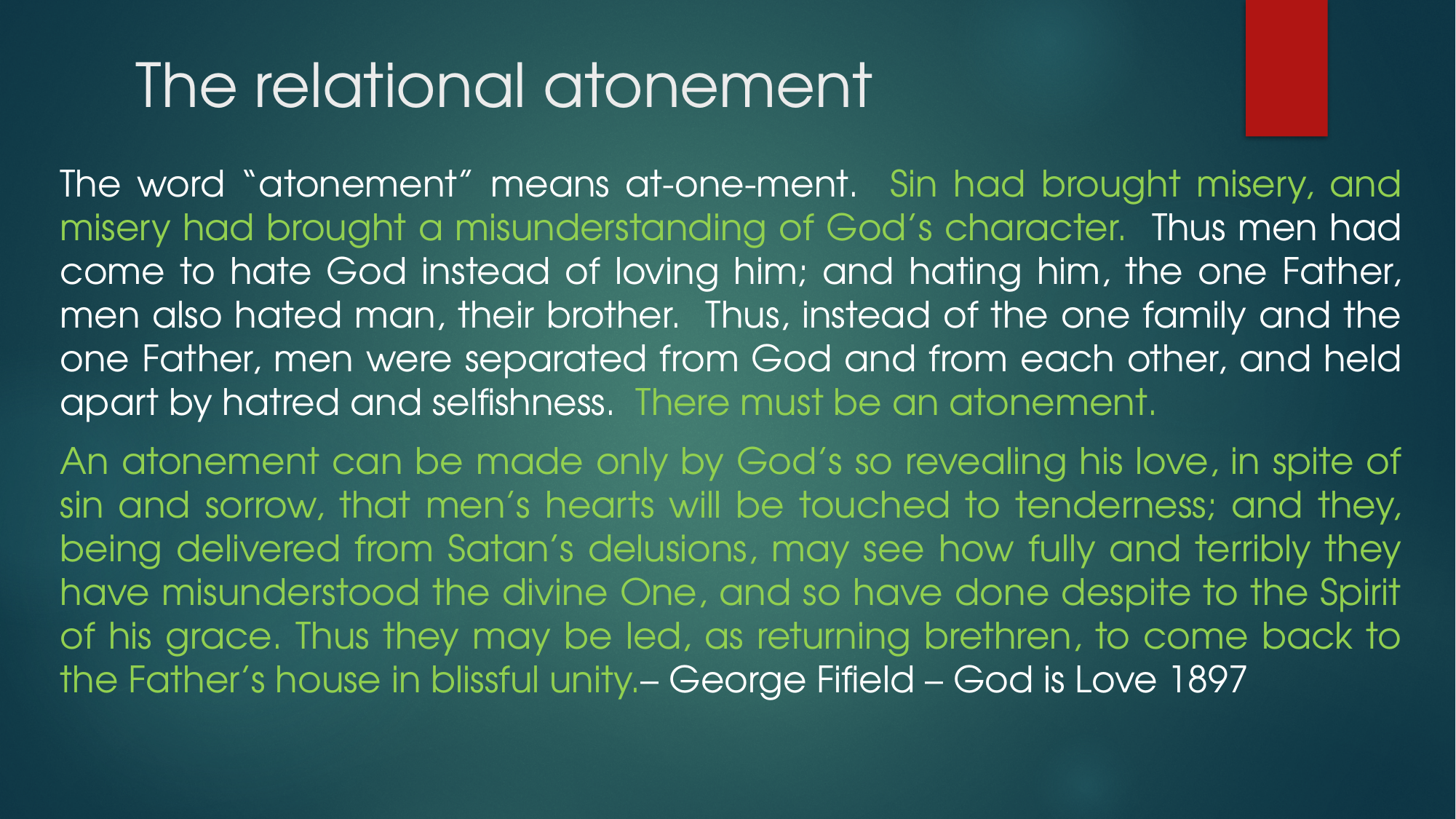

# The relational atonement
The word “atonement” means at-one-ment.  Sin had brought misery, and misery had brought a misunderstanding of God’s character.  Thus men had come to hate God instead of loving him; and hating him, the one Father, men also hated man, their brother.  Thus, instead of the one family and the one Father, men were separated from God and from each other, and held apart by hatred and selfishness.  There must be an atonement.
An atonement can be made only by God’s so revealing his love, in spite of sin and sorrow, that men’s hearts will be touched to tenderness; and they, being delivered from Satan’s delusions, may see how fully and terribly they have misunderstood the divine One, and so have done despite to the Spirit of his grace. Thus they may be led, as returning brethren, to come back to the Father’s house in blissful unity.– George Fifield – God is Love 1897